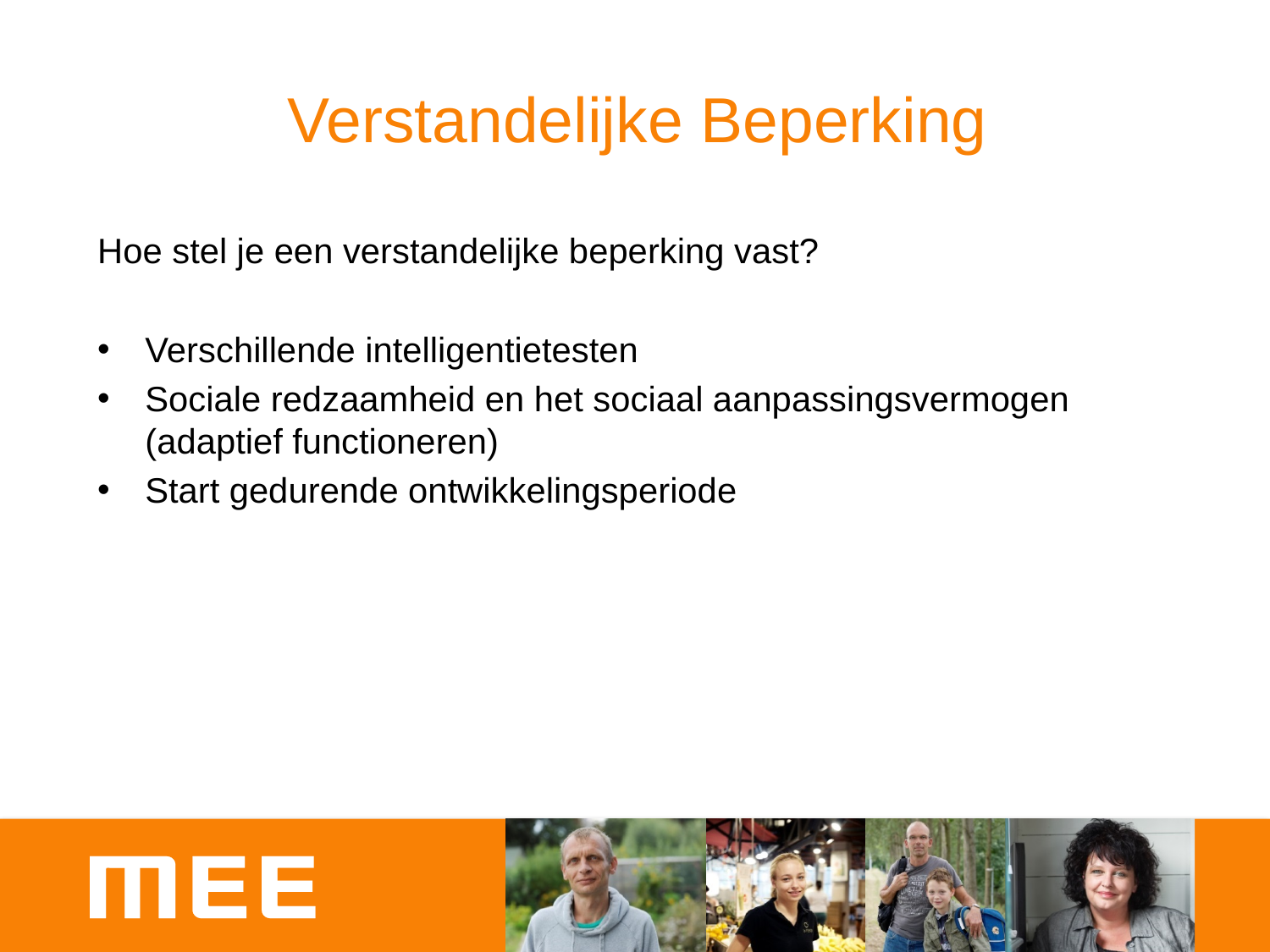

# Verstandelijke Beperking
Hoe stel je een verstandelijke beperking vast?

Verschillende intelligentietesten
Sociale redzaamheid en het sociaal aanpassingsvermogen (adaptief functioneren)
Start gedurende ontwikkelingsperiode